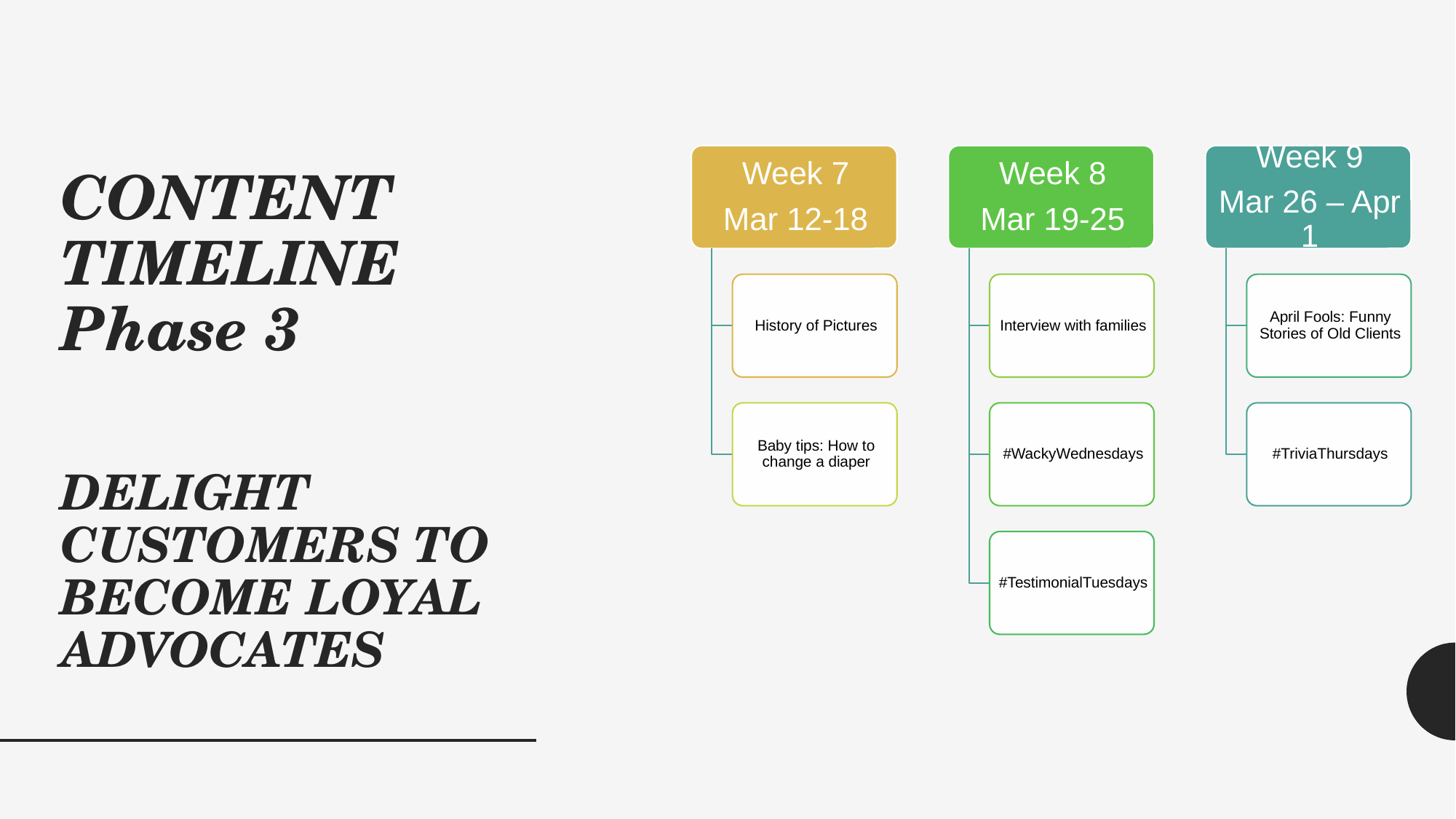

Week 7
Mar 12-18
History of Pictures
Baby tips: How to change a diaper
Week 8
Mar 19-25
Interview with families
#WackyWednesdays
#TestimonialTuesdays
Week 9
Mar 26 – Apr 1
April Fools: Funny Stories of Old Clients
#TriviaThursdays
# CONTENT TIMELINE Phase 3 DELIGHT CUSTOMERS TO BECOME LOYAL ADVOCATES